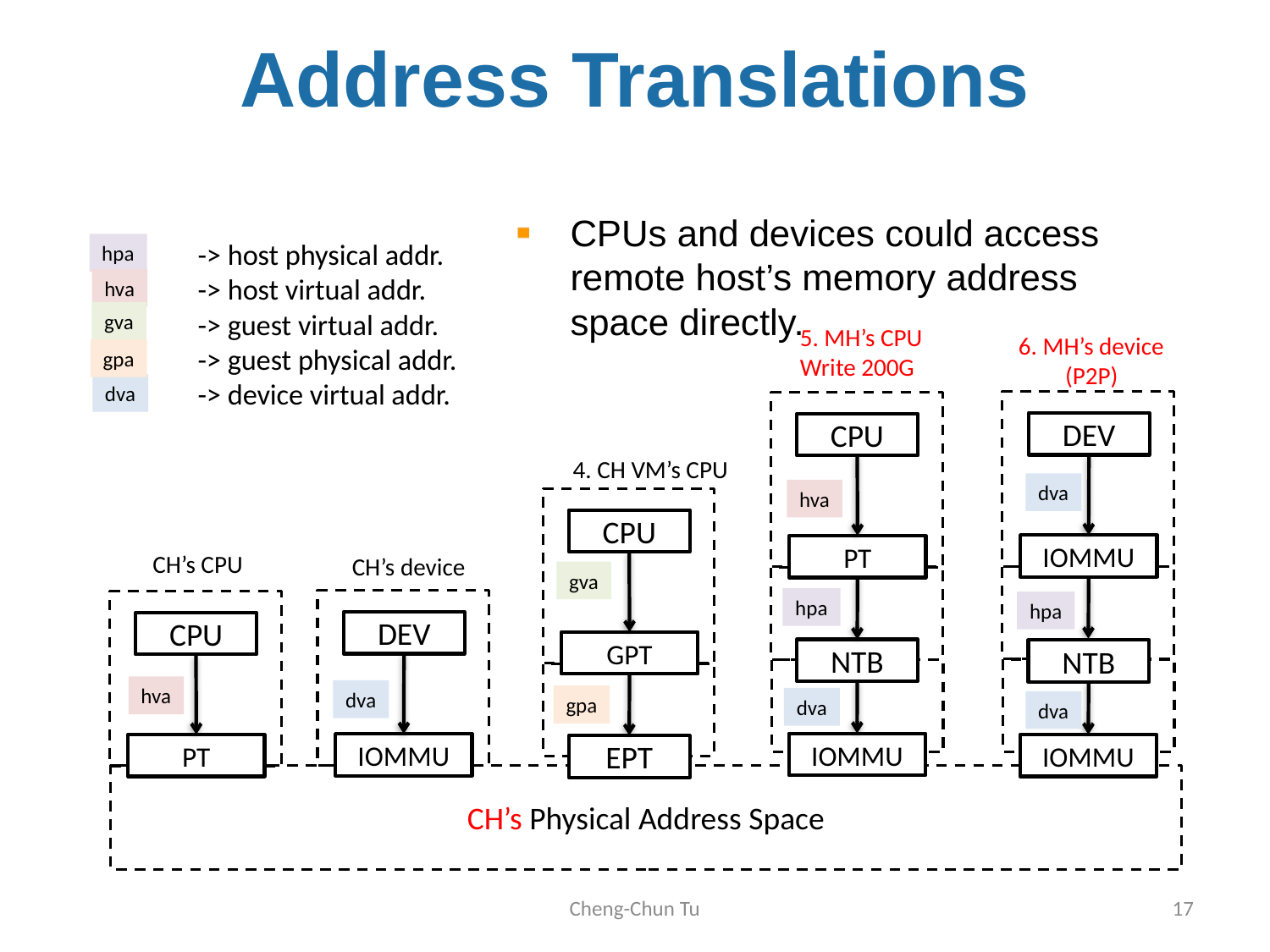

Address Translations
CPUs and devices could access remote host’s memory address space directly.
-> host physical addr.
-> host virtual addr.
-> guest virtual addr.
-> guest physical addr.
-> device virtual addr.
hpa
hva
gva
gpa
dva
5. MH’s CPU
Write 200G

CPU
PT

NTB

IOMMU
hva
hpa
dva
6. MH’s device
(P2P)

DEV
IOMMU

NTB

IOMMU
dva
dva
hpa
4. CH VM’s CPU

CPU
gva
GPT

gpa
EPT
CH’s CPU
CH’s device

DEV
IOMMU

CPU
PT
hva
dva
CH’s Physical Address Space
Cheng-Chun Tu
17